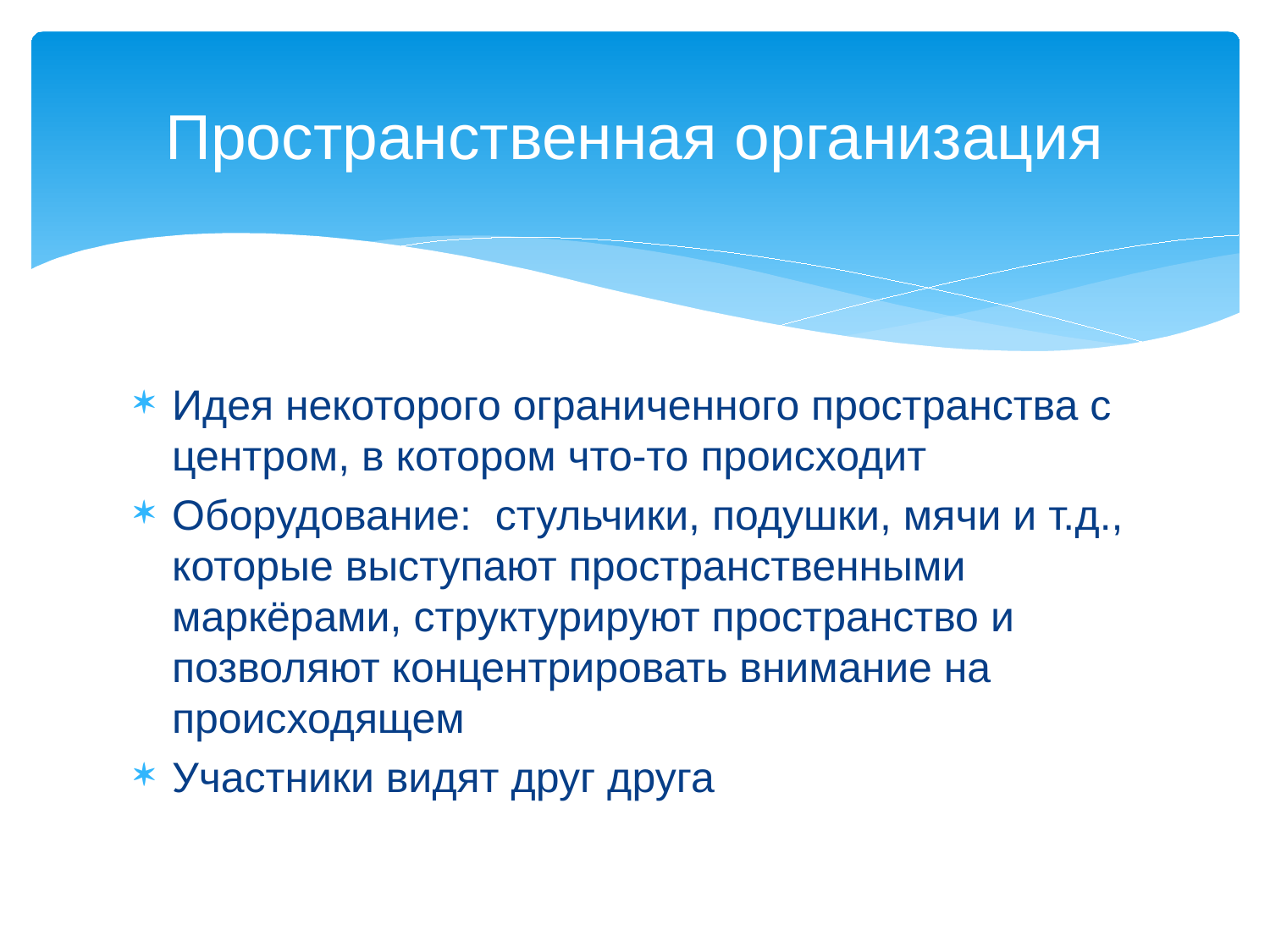

# Пространственная организация
Идея некоторого ограниченного пространства с центром, в котором что-то происходит
Оборудование:  стульчики, подушки, мячи и т.д., которые выступают пространственными маркёрами, структурируют пространство и позволяют концентрировать внимание на происходящем
Участники видят друг друга